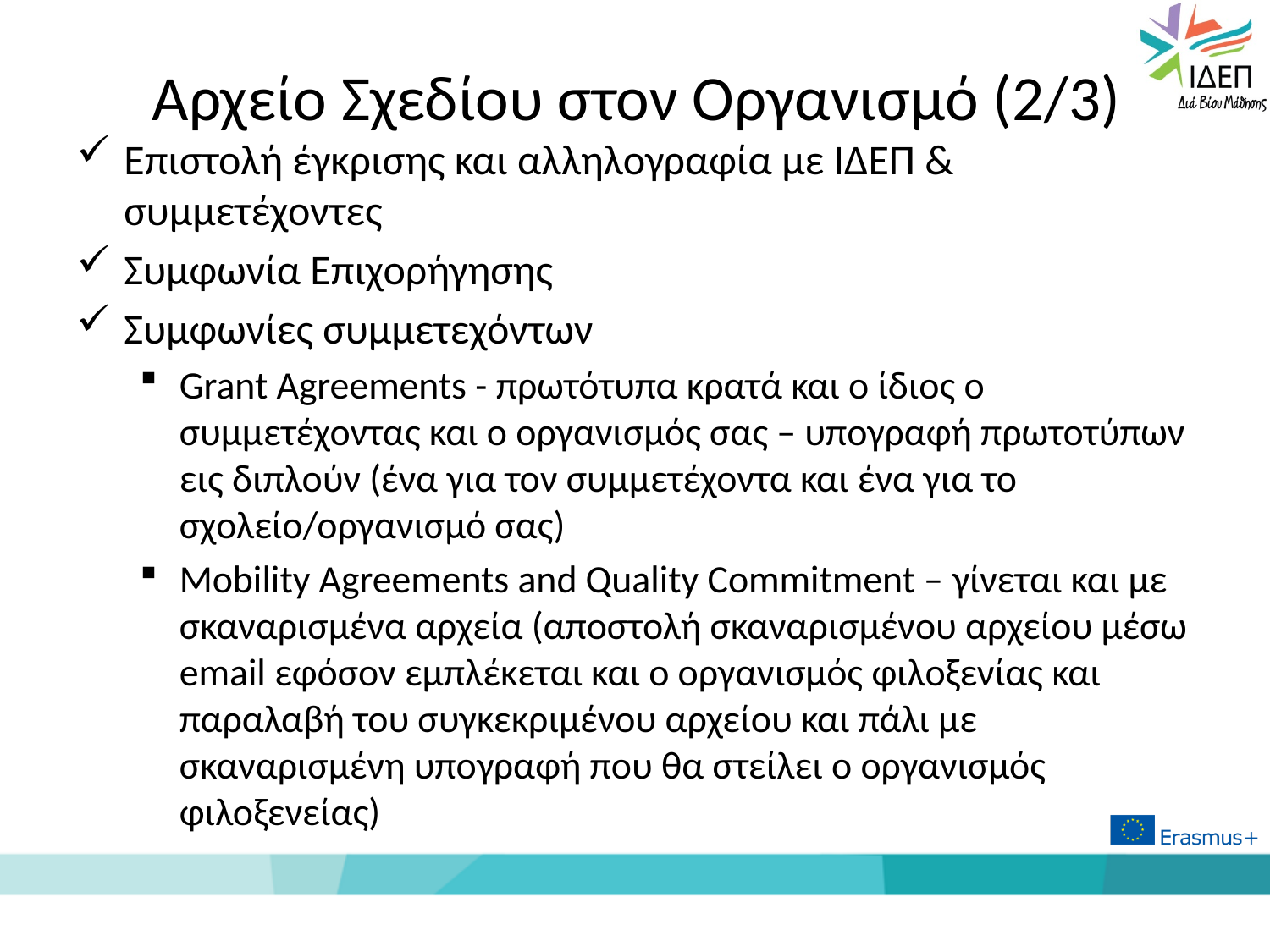

# Αρχείο Σχεδίου στον Οργανισμό (2/3)
Επιστολή έγκρισης και αλληλογραφία με ΙΔΕΠ & συμμετέχοντες
Συμφωνία Επιχορήγησης
Συμφωνίες συμμετεχόντων
Grant Agreements - πρωτότυπα κρατά και ο ίδιος ο συμμετέχοντας και ο οργανισμός σας – υπογραφή πρωτοτύπων εις διπλούν (ένα για τον συμμετέχοντα και ένα για το σχολείο/οργανισμό σας)
Mobility Agreements and Quality Commitment – γίνεται και με σκαναρισμένα αρχεία (αποστολή σκαναρισμένου αρχείου μέσω email εφόσον εμπλέκεται και ο οργανισμός φιλοξενίας και παραλαβή του συγκεκριμένου αρχείου και πάλι με σκαναρισμένη υπογραφή που θα στείλει ο οργανισμός φιλοξενείας)